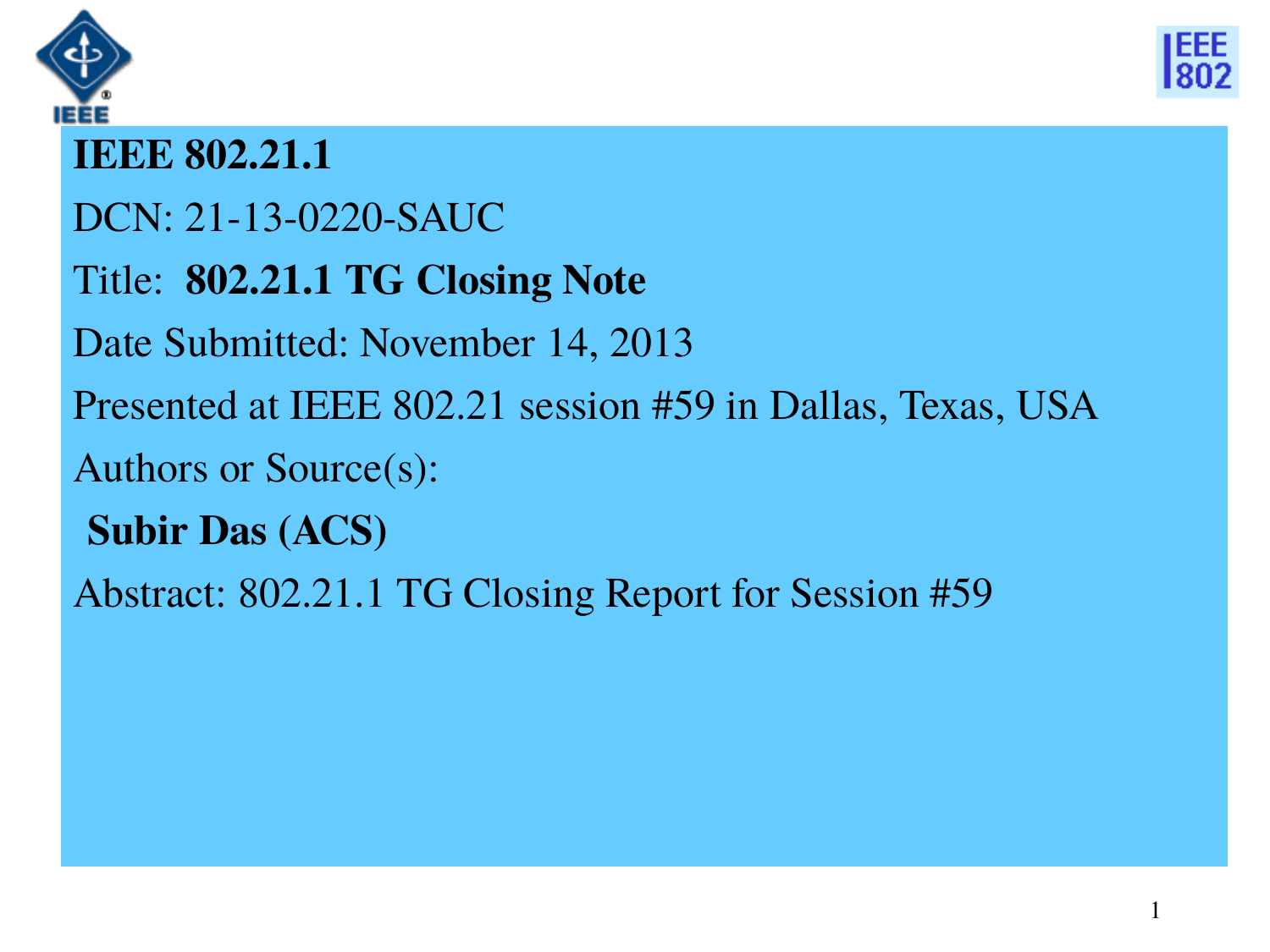

IEEE 802.21.1
DCN: 21-13-0220-SAUC
Title:  802.21.1 TG Closing Note
Date Submitted: November 14, 2013
Presented at IEEE 802.21 session #59 in Dallas, Texas, USA
Authors or Source(s):
 Subir Das (ACS)
Abstract: 802.21.1 TG Closing Report for Session #59
1